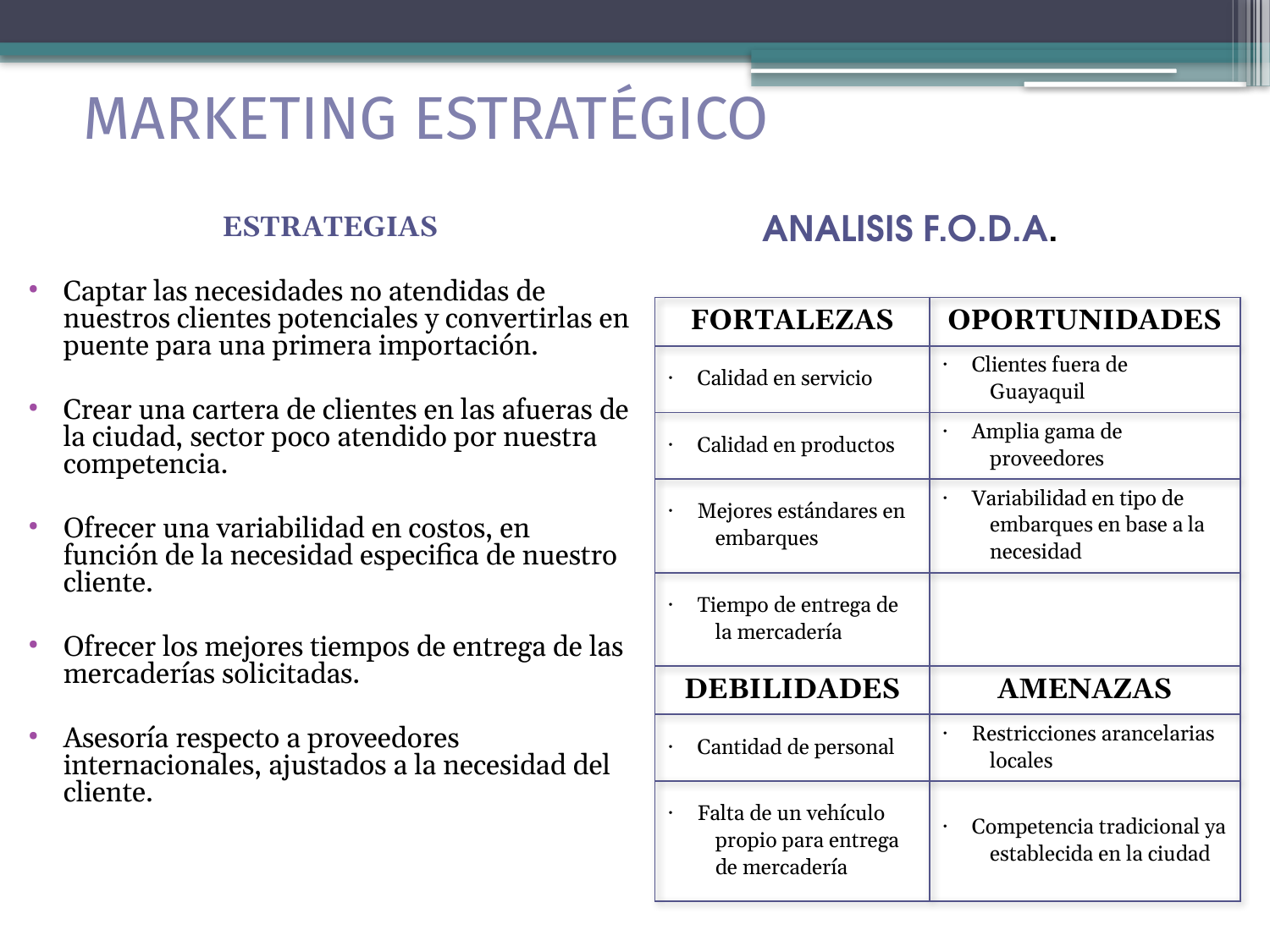

# MARKETING ESTRATÉGICO
ESTRATEGIAS

Captar las necesidades no atendidas de nuestros clientes potenciales y convertirlas en puente para una primera importación.

Crear una cartera de clientes en las afueras de la ciudad, sector poco atendido por nuestra competencia.

Ofrecer una variabilidad en costos, en función de la necesidad especifica de nuestro cliente.

Ofrecer los mejores tiempos de entrega de las mercaderías solicitadas.

Asesoría respecto a proveedores internacionales, ajustados a la necesidad del cliente.

ANALISIS F.O.D.A.

| FORTALEZAS | OPORTUNIDADES |
| --- | --- |
| ·        Calidad en servicio | ·        Clientes fuera de Guayaquil |
| ·        Calidad en productos | ·        Amplia gama de proveedores |
| ·        Mejores estándares en embarques | ·        Variabilidad en tipo de embarques en base a la necesidad |
| ·        Tiempo de entrega de la mercadería |  |
| DEBILIDADES | AMENAZAS |
| ·        Cantidad de personal | ·        Restricciones arancelarias locales |
| ·        Falta de un vehículo propio para entrega de mercadería | ·        Competencia tradicional ya establecida en la ciudad |